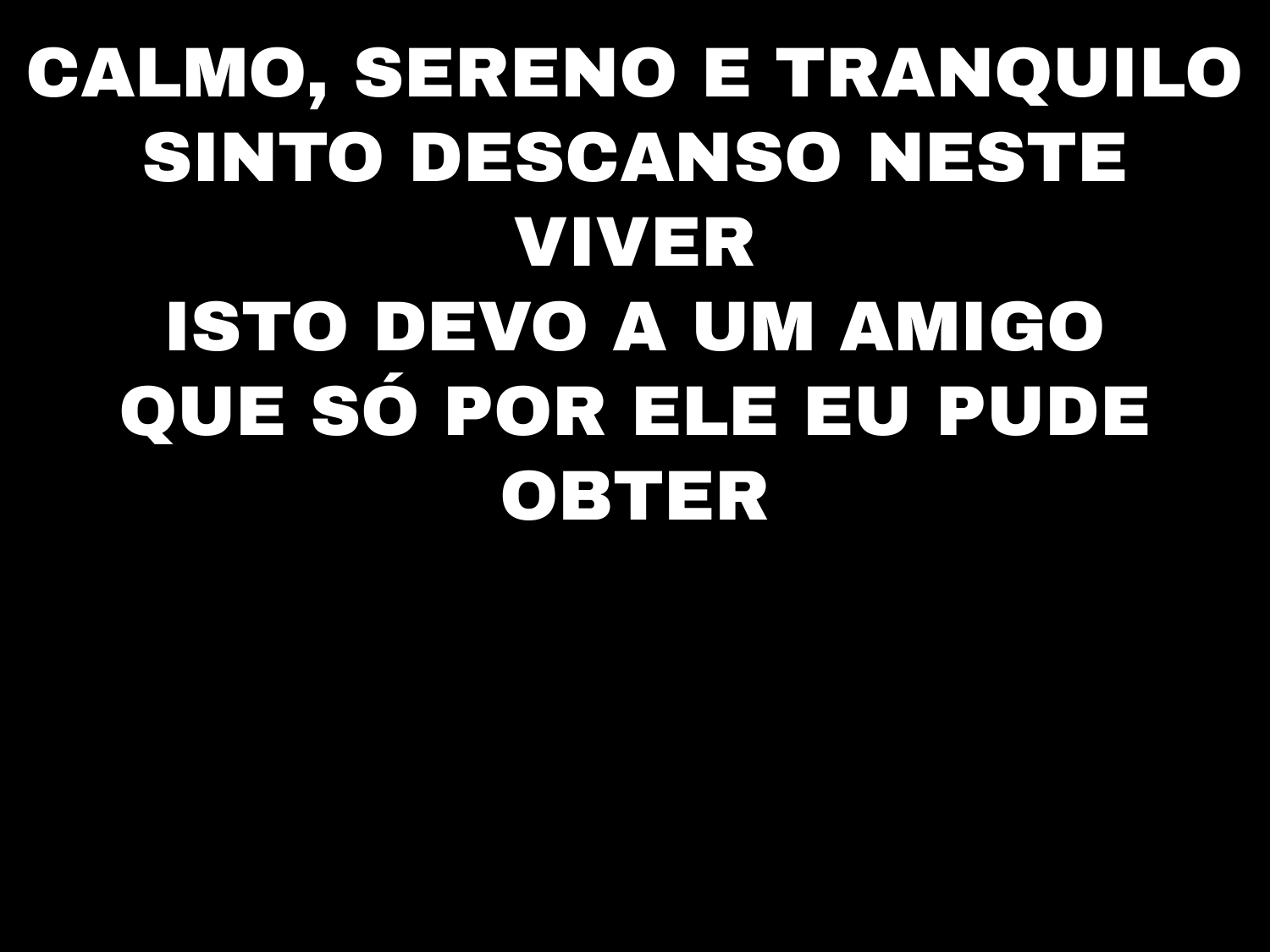

# CALMO, SERENO E TRANQUILO SINTO DESCANSO NESTE VIVER ISTO DEVO A UM AMIGO QUE SÓ POR ELE EU PUDE OBTER